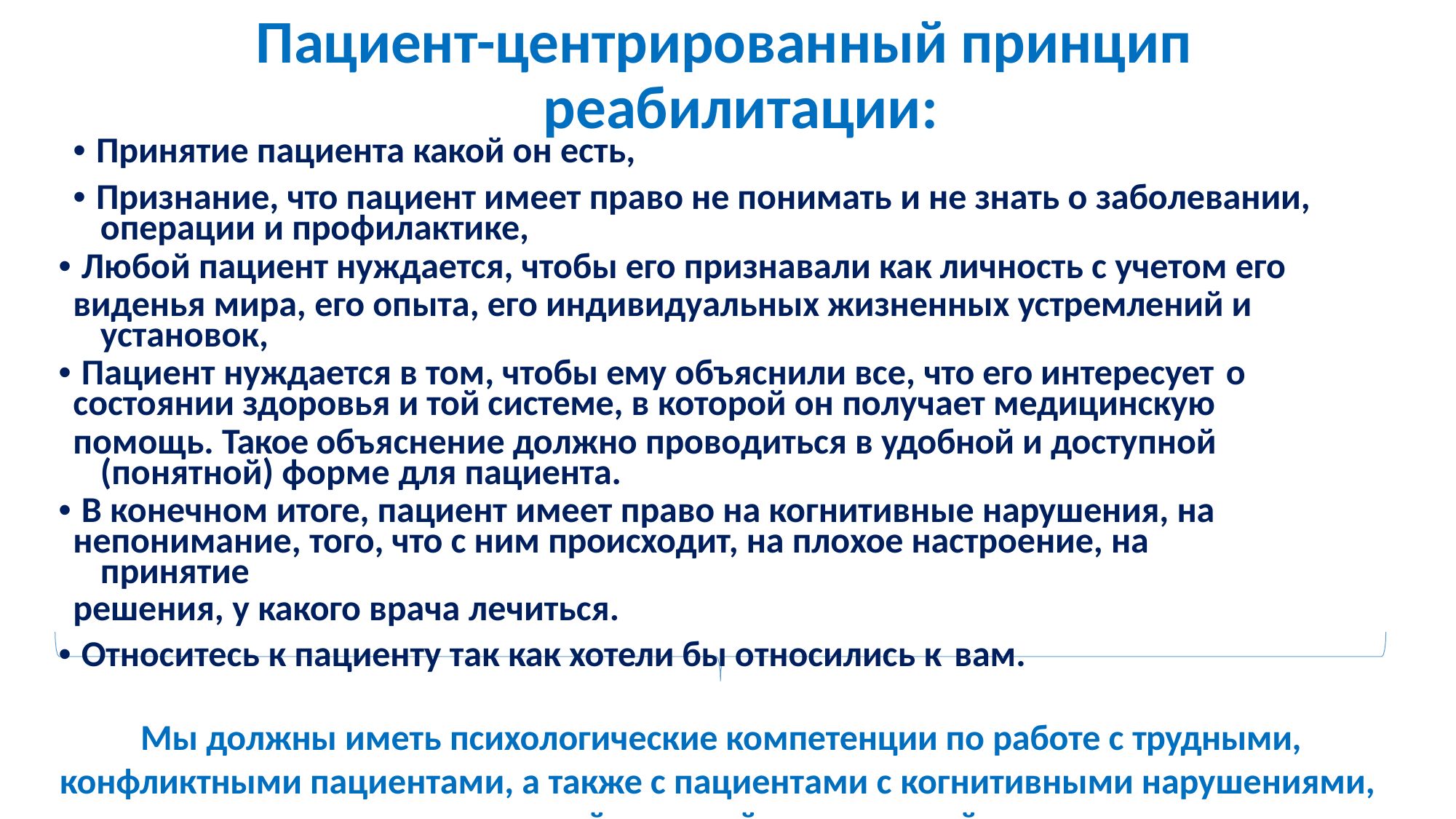

# Пациент-центрированный принцип  реабилитации:
• Принятие пациента какой он есть,
• Признание, что пациент имеет право не понимать и не знать о заболевании,  операции и профилактике,
• Любой пациент нуждается, чтобы его признавали как личность с учетом его
виденья мира, его опыта, его индивидуальных жизненных устремлений и  установок,
• Пациент нуждается в том, чтобы ему объяснили все, что его интересует о
состоянии здоровья и той системе, в которой он получает медицинскую
помощь. Такое объяснение должно проводиться в удобной и доступной  (понятной) форме для пациента.
• В конечном итоге, пациент имеет право на когнитивные нарушения, на
непонимание, того, что с ним происходит, на плохое настроение, на принятие
решения, у какого врача лечиться.
• Относитесь к пациенту так как хотели бы относились к вам.

Мы должны иметь психологические компетенции по работе с трудными,
конфликтными пациентами, а также с пациентами с когнитивными нарушениями,  тревогой, паникой и депрессией